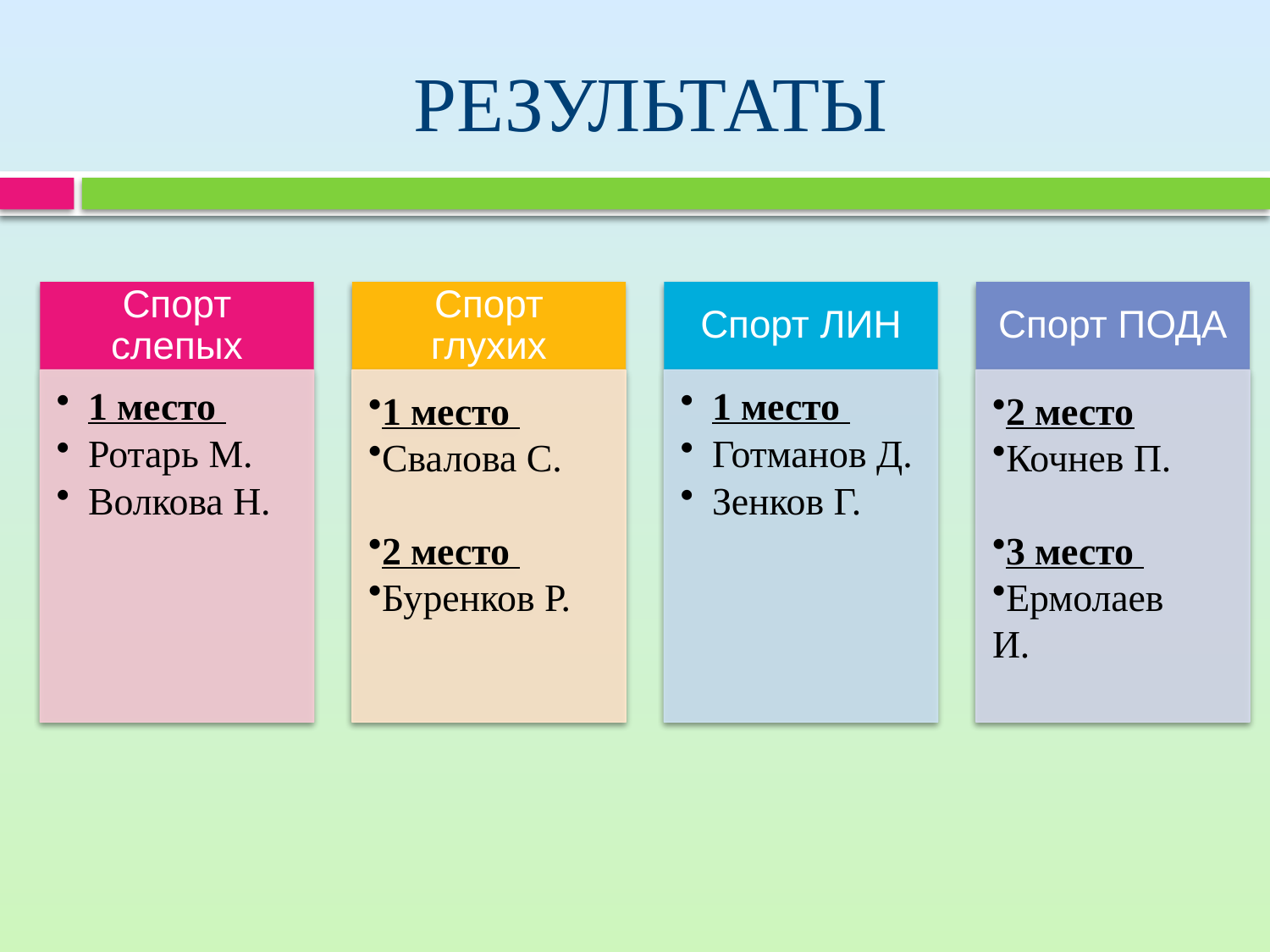

# РЕЗУЛЬТАТЫ
Спорт слепых
1 место
Ротарь М.
Волкова Н.
Спорт глухих
1 место
Свалова С.

2 место
Буренков Р.

Спорт ЛИН
1 место
Готманов Д.
Зенков Г.
Спорт ПОДА
2 место
Кочнев П.

3 место
Ермолаев   И.